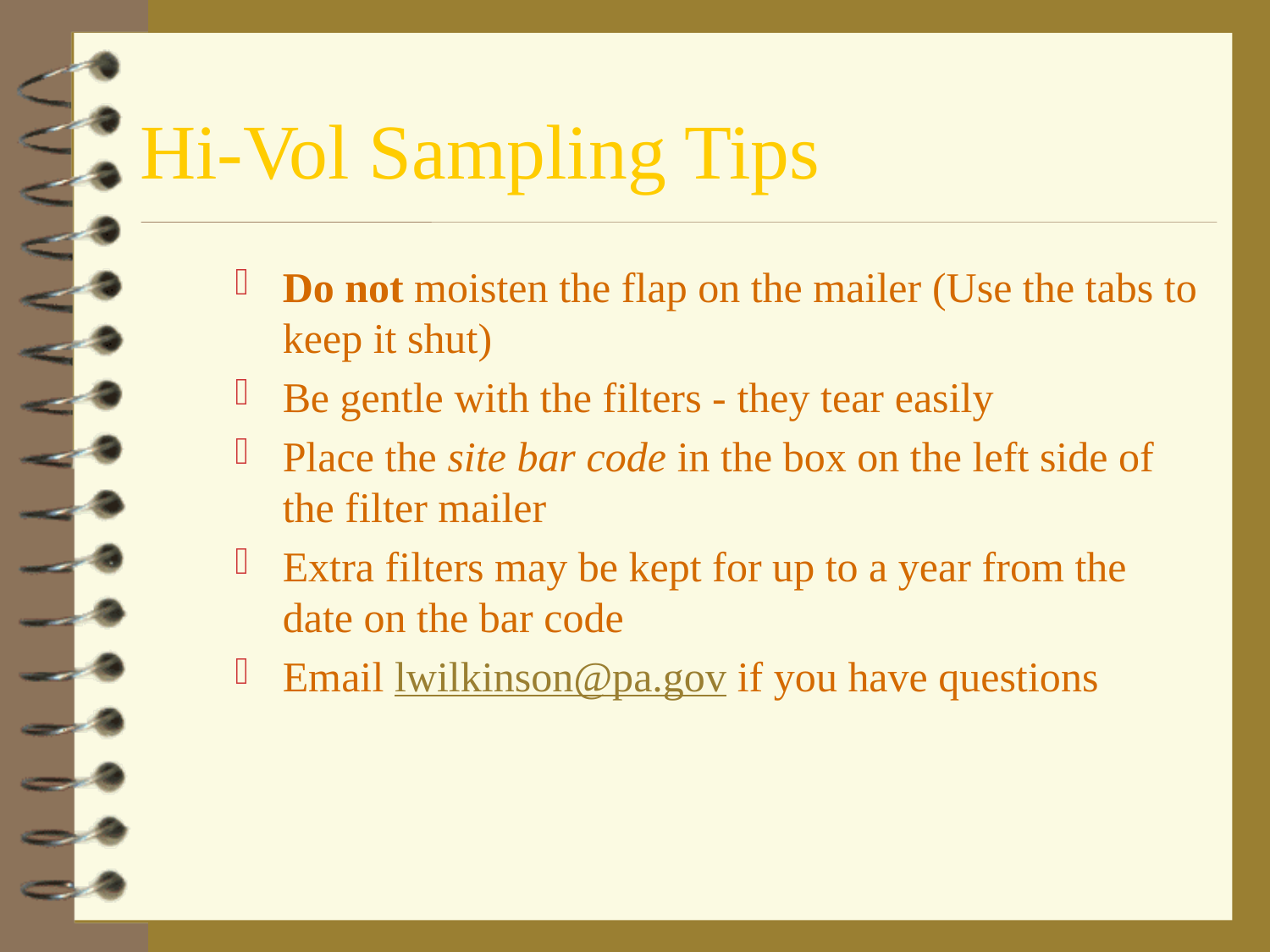

# Hi-Vol Sampling Tips

Do not moisten the flap on the mailer (Use the tabs to keep it shut)
Be gentle with the filters - they tear easily
Place the site bar code in the box on the left side of the filter mailer
Extra filters may be kept for up to a year from the date on the bar code
Email lwilkinson@pa.gov if you have questions